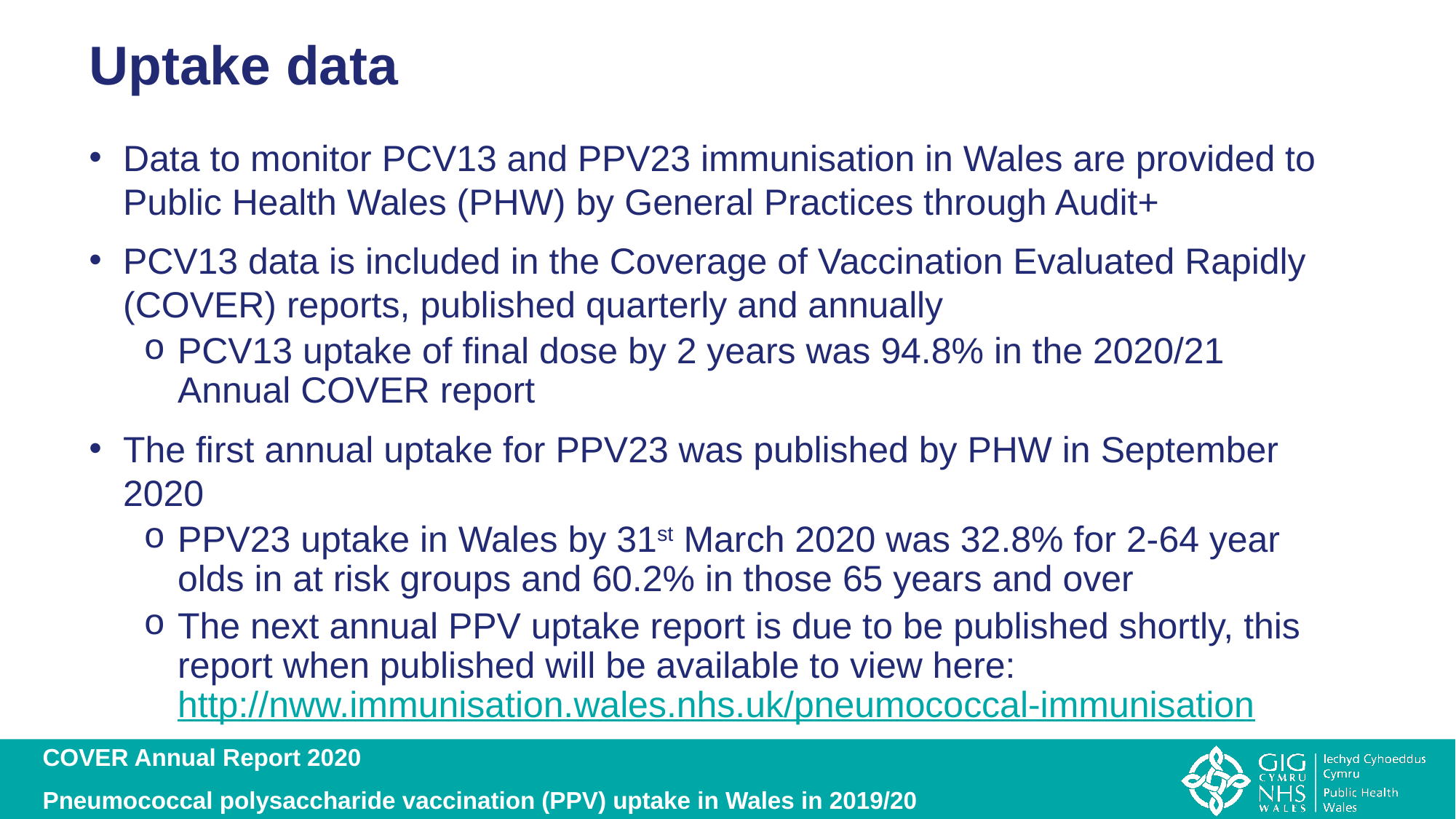

# Uptake data
Data to monitor PCV13 and PPV23 immunisation in Wales are provided to Public Health Wales (PHW) by General Practices through Audit+
PCV13 data is included in the Coverage of Vaccination Evaluated Rapidly (COVER) reports, published quarterly and annually
PCV13 uptake of final dose by 2 years was 94.8% in the 2020/21 Annual COVER report
The first annual uptake for PPV23 was published by PHW in September 2020
PPV23 uptake in Wales by 31st March 2020 was 32.8% for 2-64 year olds in at risk groups and 60.2% in those 65 years and over
The next annual PPV uptake report is due to be published shortly, this report when published will be available to view here: http://nww.immunisation.wales.nhs.uk/pneumococcal-immunisation

COVER Annual Report 2020

Pneumococcal polysaccharide vaccination (PPV) uptake in Wales in 2019/20